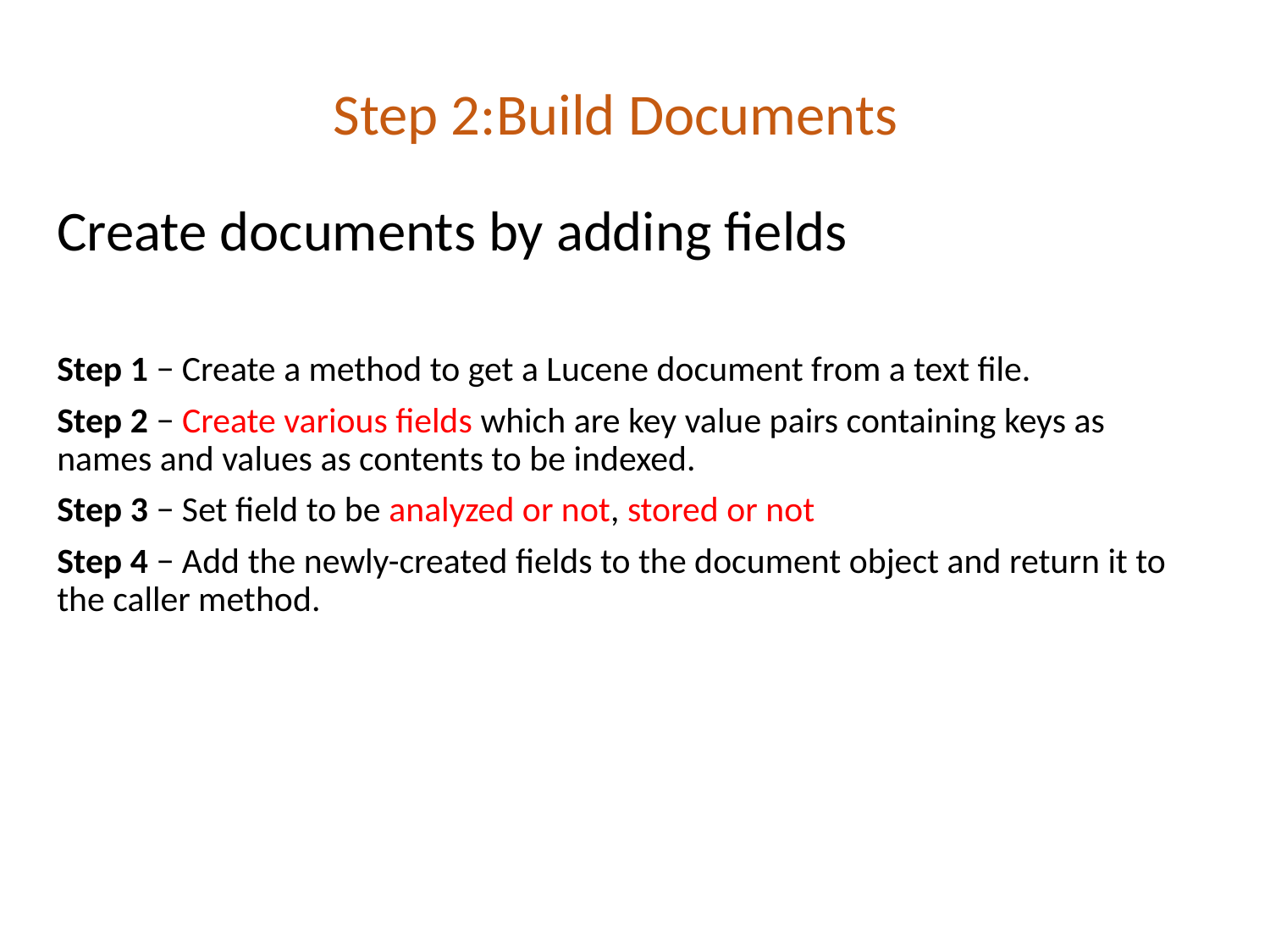

Step 2:Build Documents
Create documents by adding fields

Step 1 − Create a method to get a Lucene document from a text file.
Step 2 − Create various fields which are key value pairs containing keys as names and values as contents to be indexed.
Step 3 − Set field to be analyzed or not, stored or not
Step 4 − Add the newly-created fields to the document object and return it to the caller method.